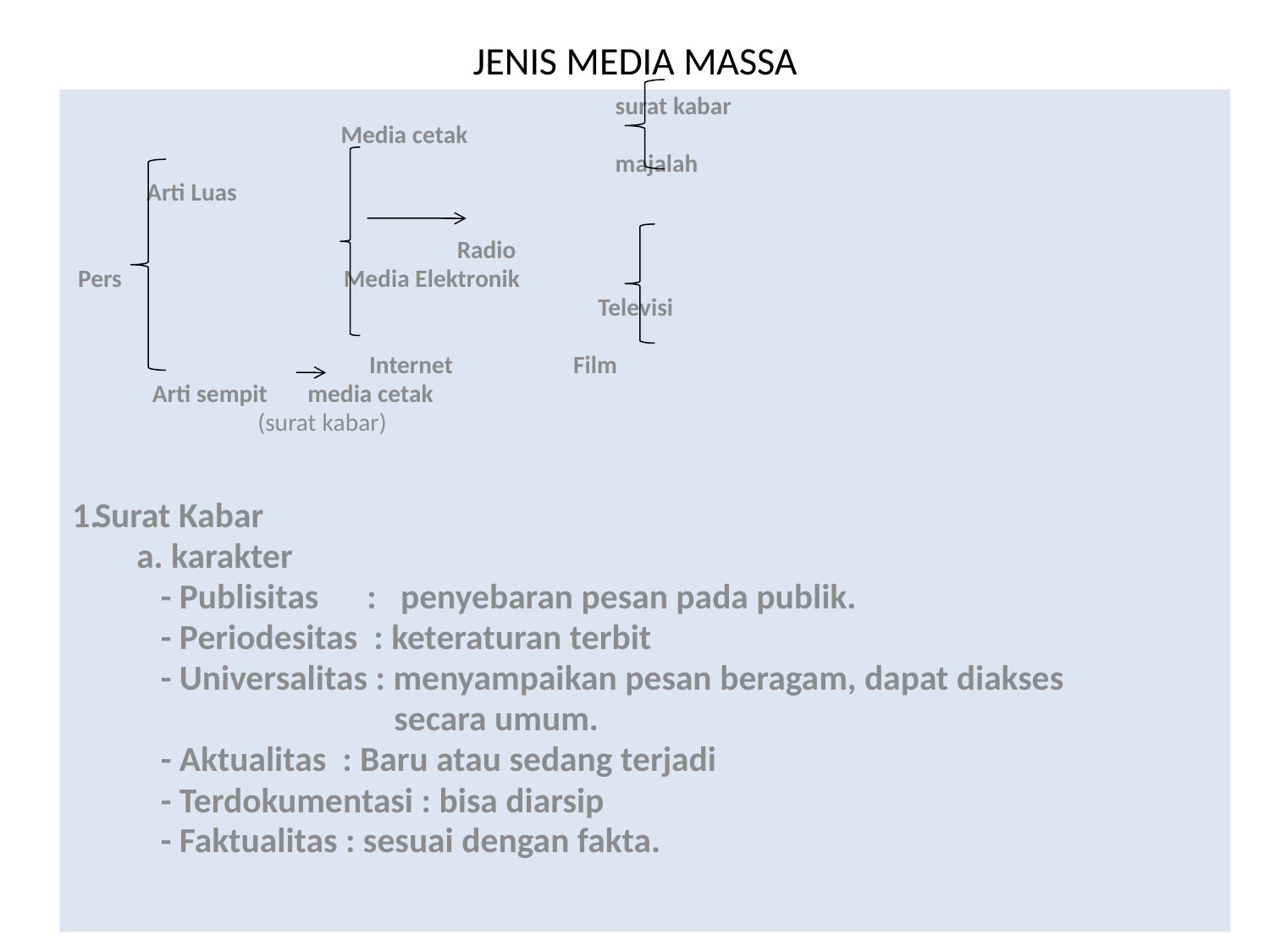

# JENIS MEDIA MASSA

                                                                                               surat kabar
                                               Media cetak
                                                                                               majalah
             Arti Luas

                                         		            Radio
 Pers                                       Media Elektronik
                                                                                            Televisi

                                                    Internet	              Film
              Arti sempit       media cetak
	              (surat kabar)

Surat Kabar
        a. karakter
           - Publisitas      :   penyebaran pesan pada publik.
           - Periodesitas  : keteraturan terbit
           - Universalitas : menyampaikan pesan beragam, dapat diakses
                                        secara umum.
           - Aktualitas  : Baru atau sedang terjadi
           - Terdokumentasi : bisa diarsip
           - Faktualitas : sesuai dengan fakta.